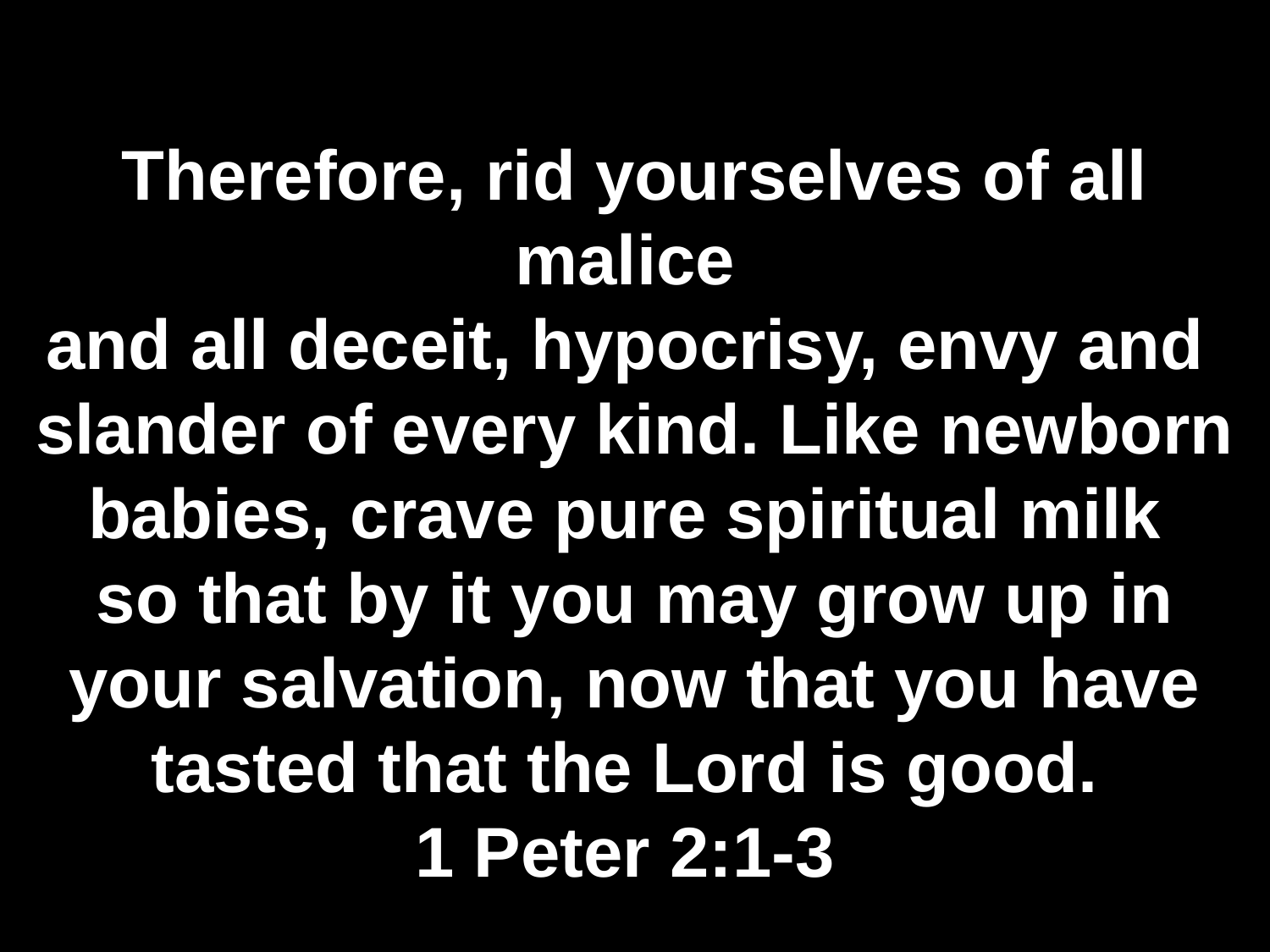

Therefore, rid yourselves of all malice
and all deceit, hypocrisy, envy and
slander of every kind. Like newborn babies, crave pure spiritual milk
so that by it you may grow up in your salvation, now that you have tasted that the Lord is good.
1 Peter 2:1-3